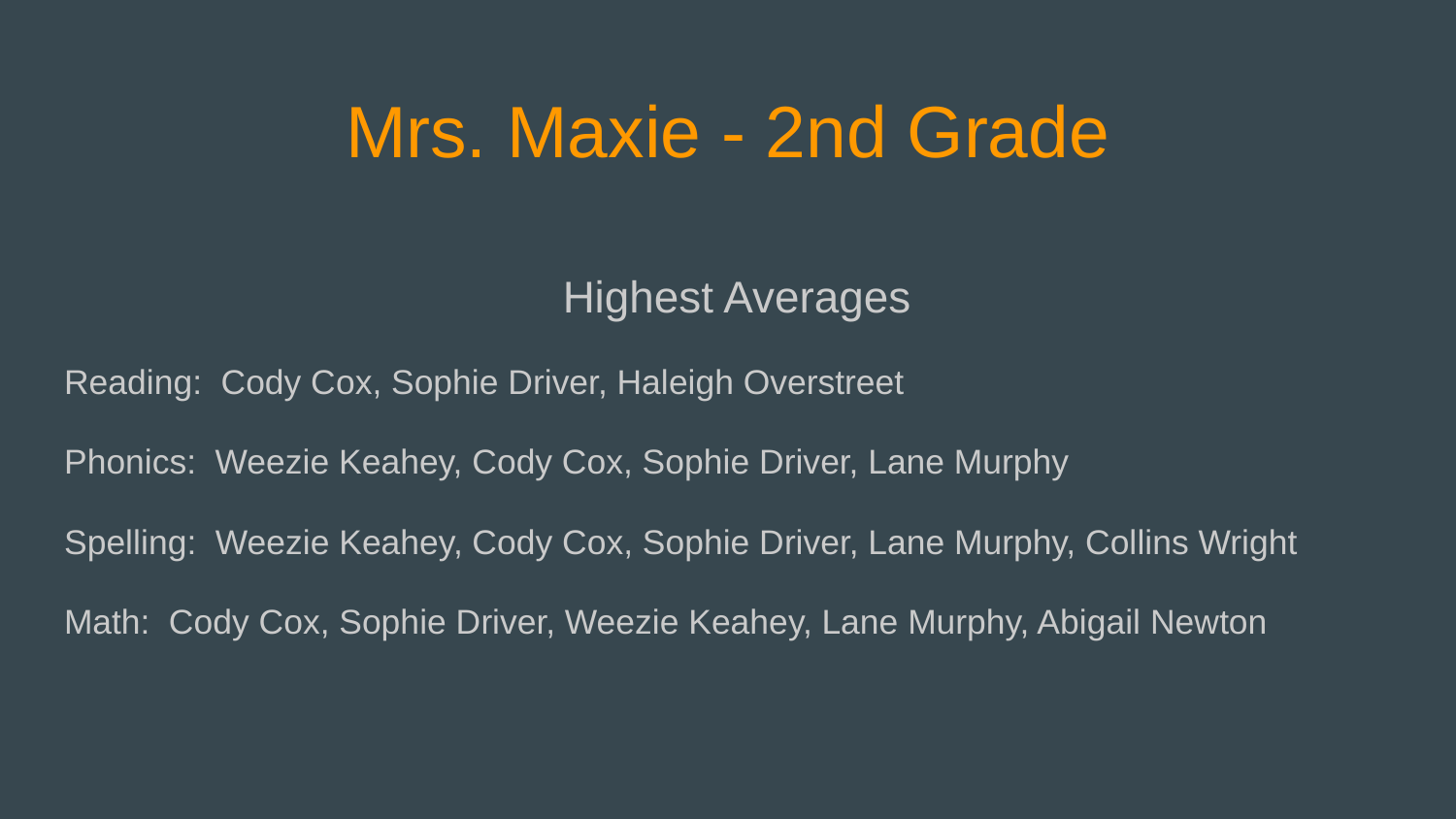

# Mrs. Maxie - 2nd Grade
Highest Averages
Reading:  Cody Cox, Sophie Driver, Haleigh Overstreet
Phonics:  Weezie Keahey, Cody Cox, Sophie Driver, Lane Murphy
Spelling:  Weezie Keahey, Cody Cox, Sophie Driver, Lane Murphy, Collins Wright
Math:  Cody Cox, Sophie Driver, Weezie Keahey, Lane Murphy, Abigail Newton